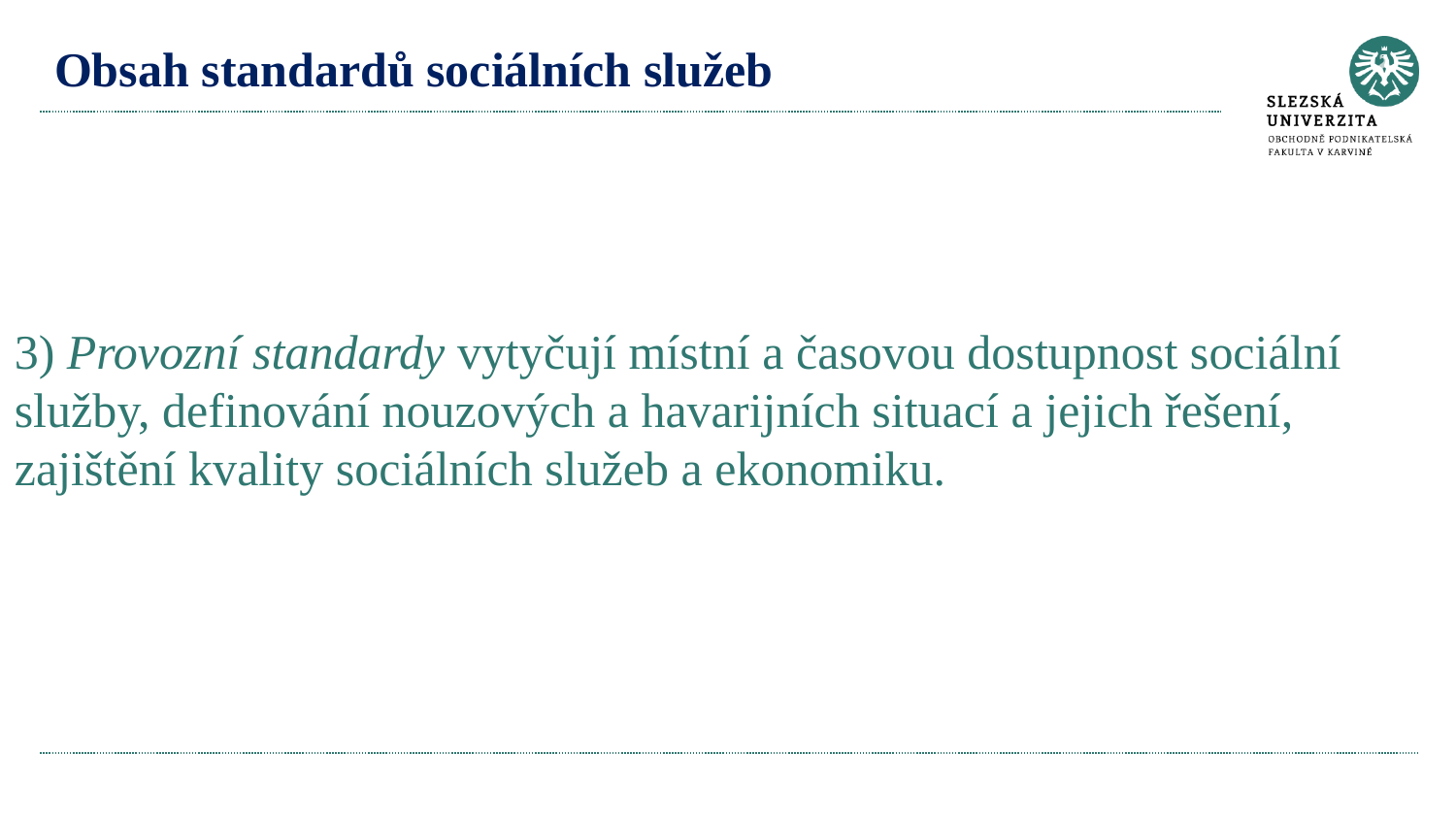

# Obsah standardů sociálních služeb
3) Provozní standardy vytyčují místní a časovou dostupnost sociální služby, definování nouzových a havarijních situací a jejich řešení, zajištění kvality sociálních služeb a ekonomiku.